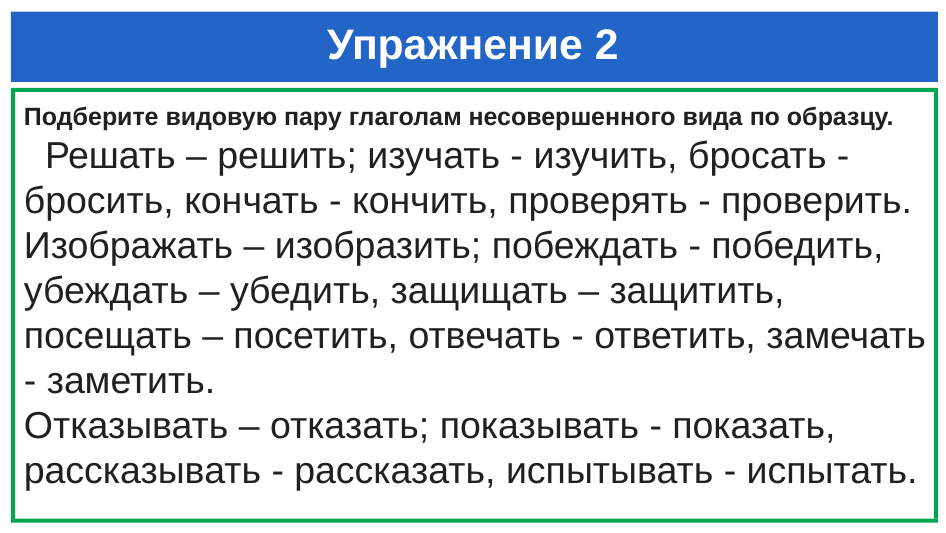

# Упражнение 2
Подберите видовую пару глаголам несовершенного вида по образцу.
   Решать – решить; изучать - изучить, бросать - бросить, кончать - кончить, проверять - проверить.
Изображать – изобразить; побеждать - победить, убеждать – убедить, защищать – защитить, посещать – посетить, отвечать - ответить, замечать - заметить.
Отказывать – отказать; показывать - показать, рассказывать - рассказать, испытывать - испытать.